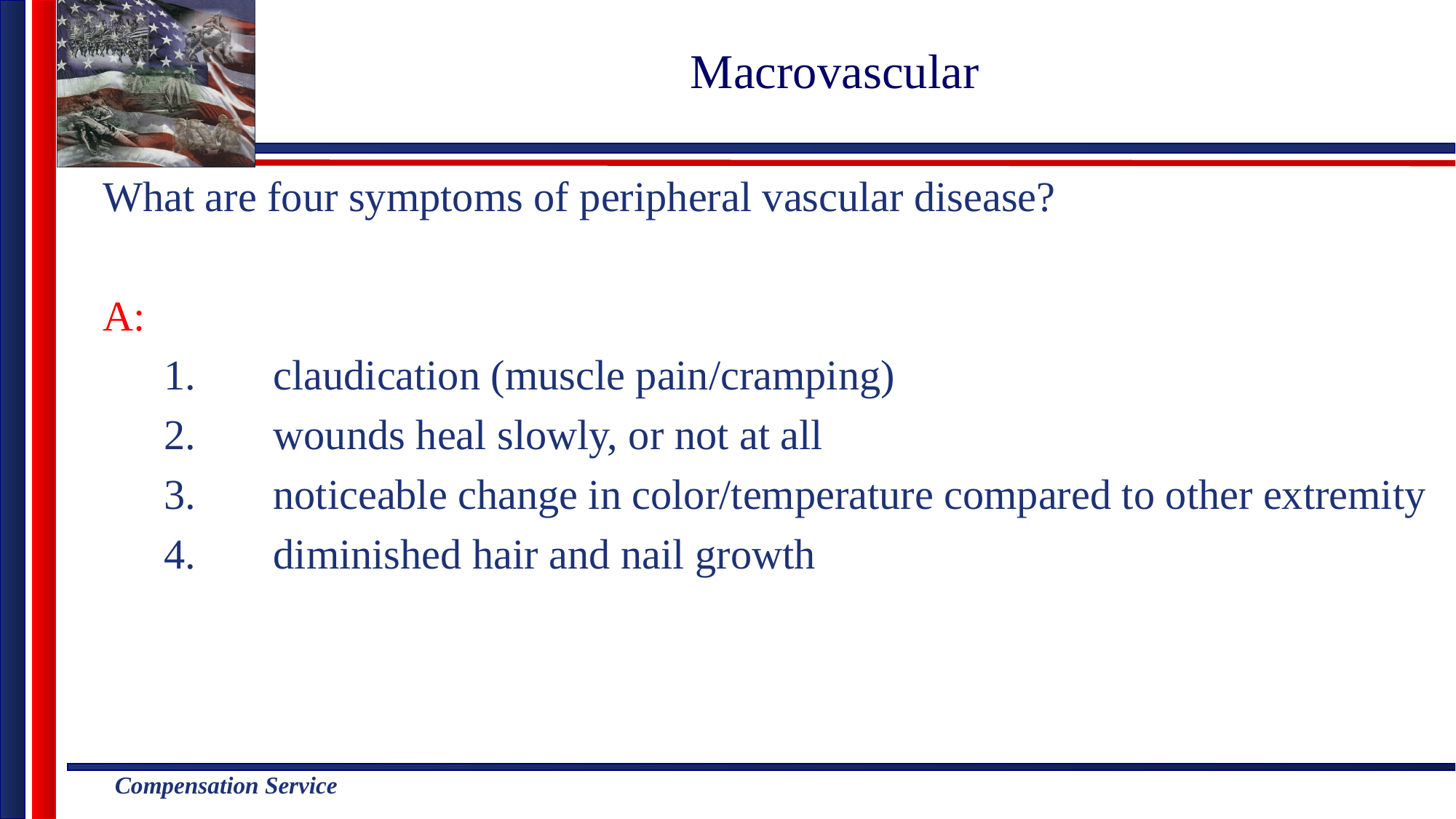

# Macrovascular
What are four symptoms of peripheral vascular disease?

A:
	1.	claudication (muscle pain/cramping)
	2.	wounds heal slowly, or not at all
	3.	noticeable change in color/temperature compared to other extremity
	4.	diminished hair and nail growth